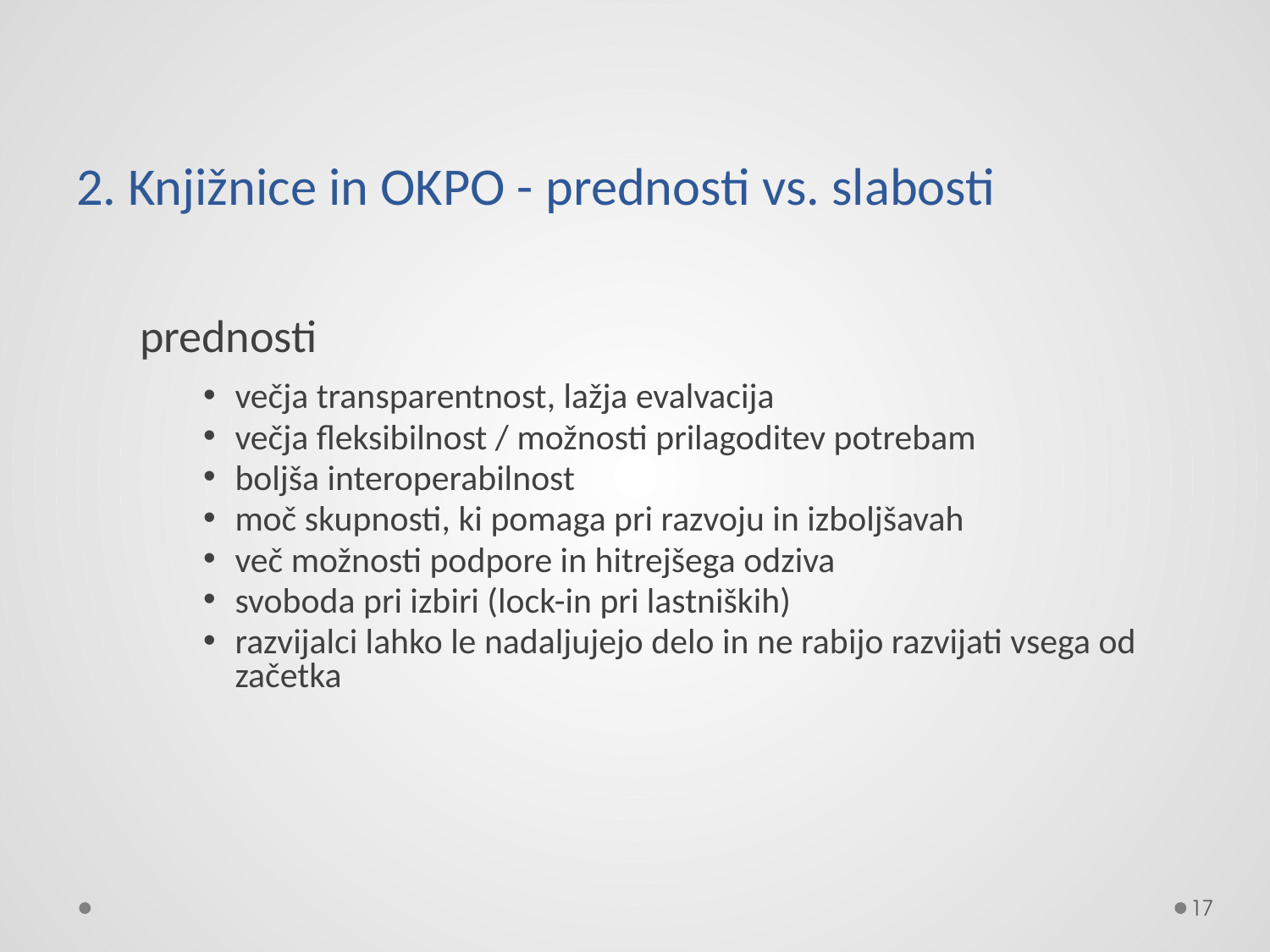

# 2. Knjižnice in OKPO - prednosti vs. slabosti

prednosti
večja transparentnost, lažja evalvacija
večja fleksibilnost / možnosti prilagoditev potrebam
boljša interoperabilnost
moč skupnosti, ki pomaga pri razvoju in izboljšavah
več možnosti podpore in hitrejšega odziva
svoboda pri izbiri (lock-in pri lastniških)
razvijalci lahko le nadaljujejo delo in ne rabijo razvijati vsega od začetka

17